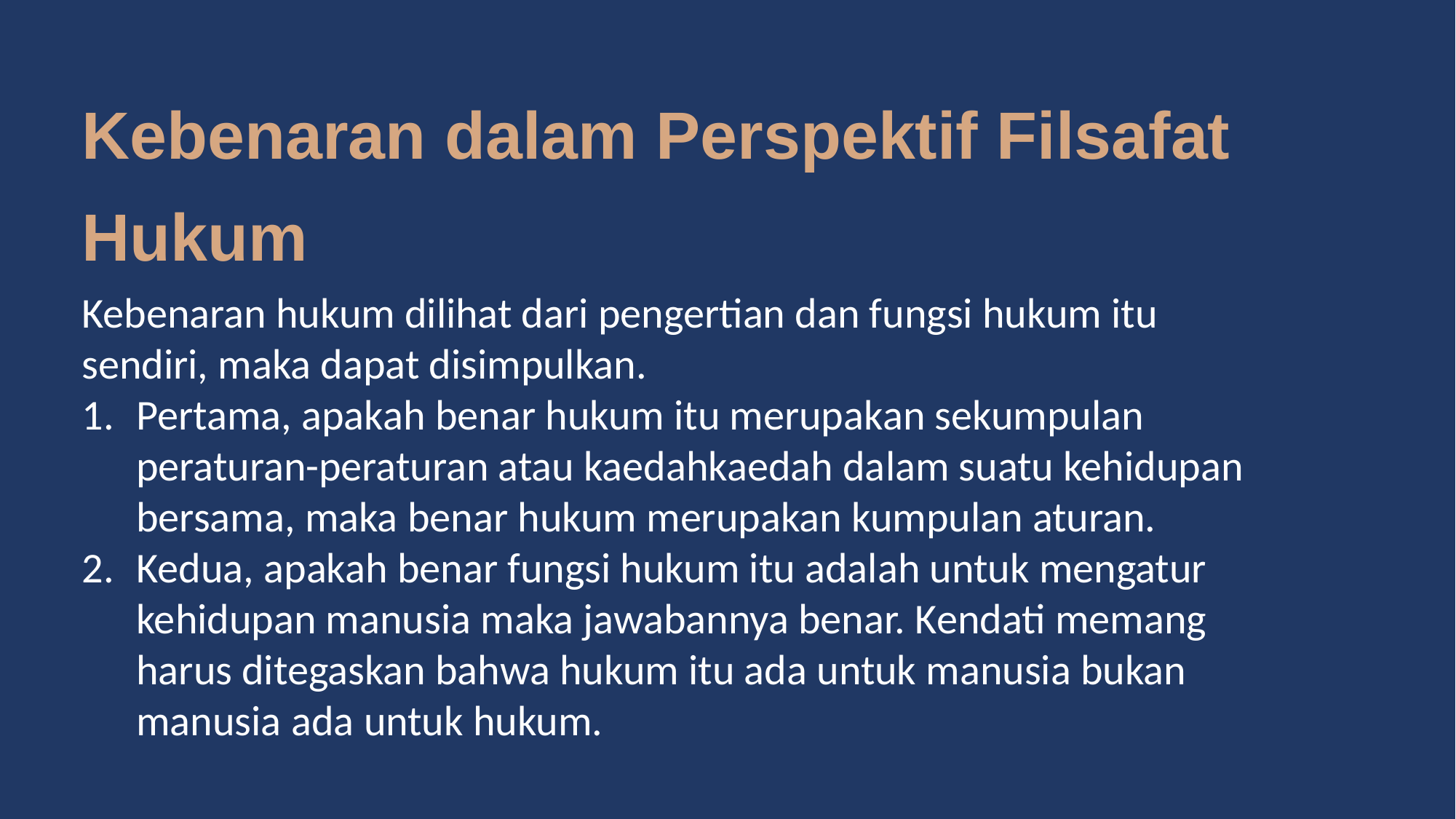

Kebenaran dalam Perspektif Filsafat Hukum
Kebenaran hukum dilihat dari pengertian dan fungsi hukum itu sendiri, maka dapat disimpulkan.
Pertama, apakah benar hukum itu merupakan sekumpulan peraturan-peraturan atau kaedahkaedah dalam suatu kehidupan bersama, maka benar hukum merupakan kumpulan aturan.
Kedua, apakah benar fungsi hukum itu adalah untuk mengatur kehidupan manusia maka jawabannya benar. Kendati memang harus ditegaskan bahwa hukum itu ada untuk manusia bukan manusia ada untuk hukum.